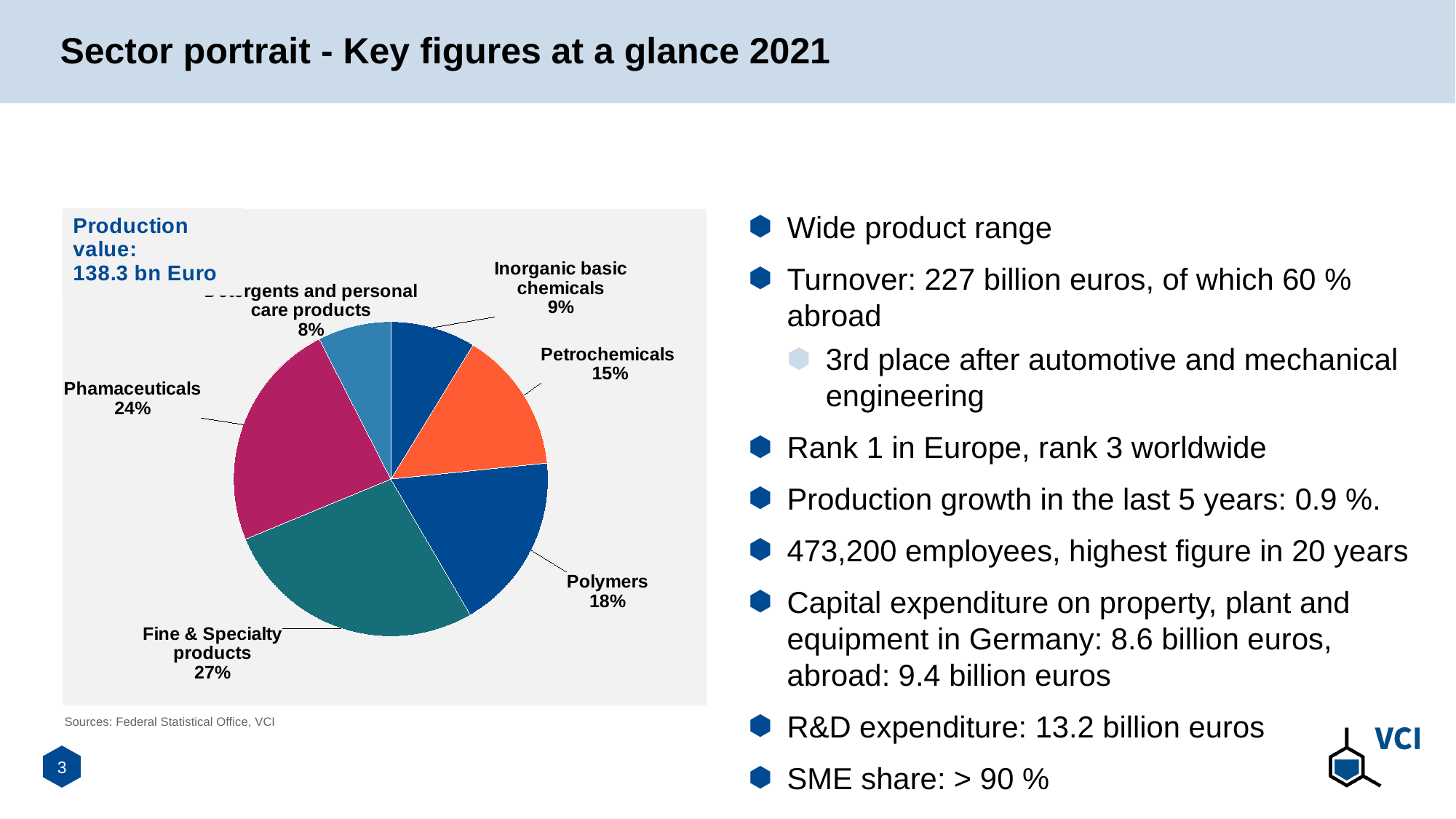

# Sector portrait - Key figures at a glance 2021

### Chart

| Category | Produktionswert in Milliarden |
|---|---|
| Inorganic basic chemicals | 11938.333 |
| Petrochemicals  | 19943.512 |
| Polymers | 24810.58 |
| Fine & Specialty products | 37101.77 |
| Phamaceuticals | 32349.726 |
| Detergents and personal care products | 10263.714 |
Wide product range
Turnover: 227 billion euros, of which 60 % abroad
3rd place after automotive and mechanical engineering
Rank 1 in Europe, rank 3 worldwide
Production growth in the last 5 years: 0.9 %.
473,200 employees, highest figure in 20 years
Capital expenditure on property, plant and equipment in Germany: 8.6 billion euros, abroad: 9.4 billion euros
R&D expenditure: 13.2 billion euros
SME share: > 90 %

Sources: Federal Statistical Office, VCI

3